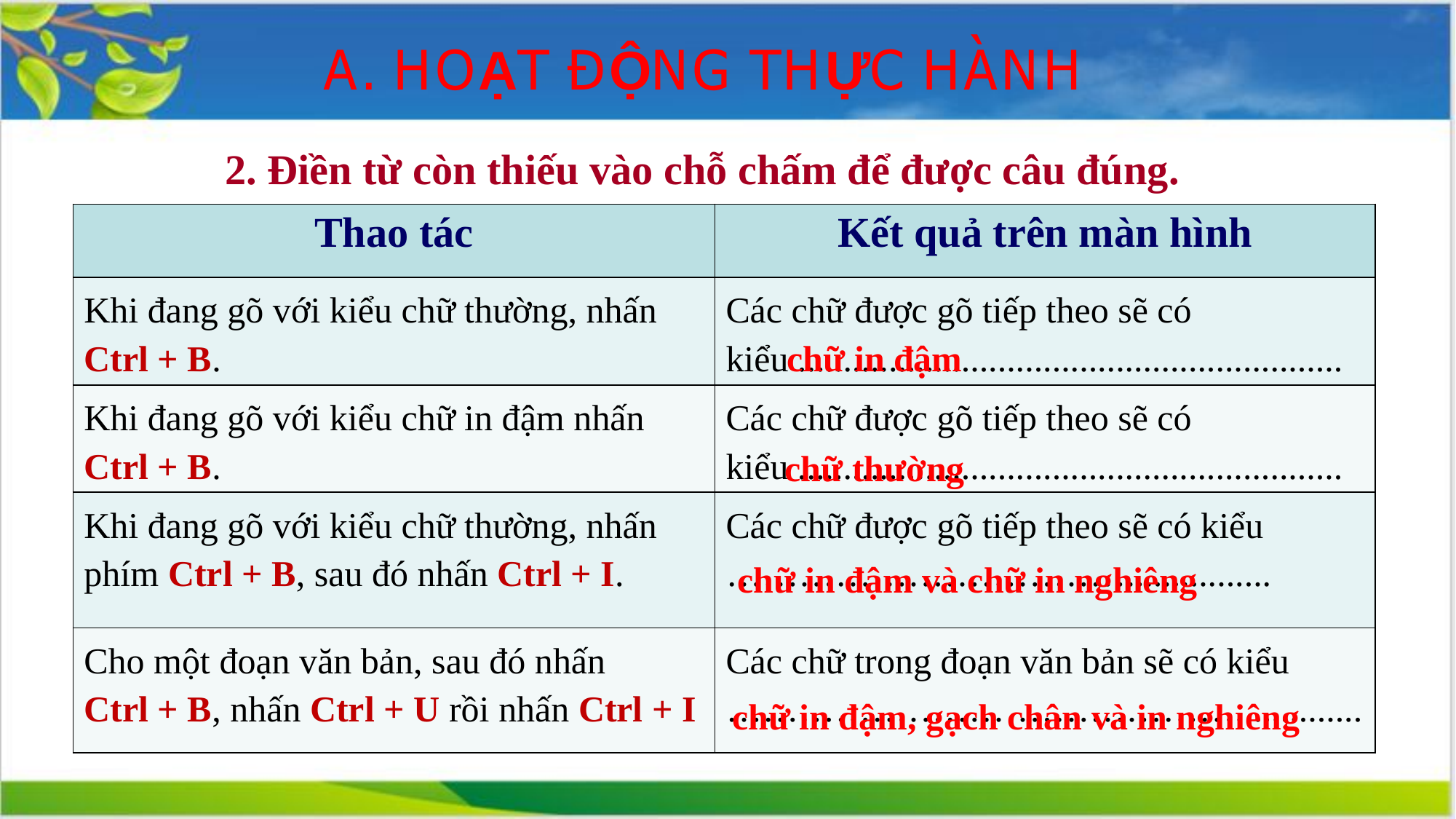

A. HOẠT ĐỘNG THỰC HÀNH

2. Điền từ còn thiếu vào chỗ chấm để được câu đúng.
| Thao tác | Kết quả trên màn hình |
| --- | --- |
| Khi đang gõ với kiểu chữ thường, nhấn Ctrl + B. | Các chữ được gõ tiếp theo sẽ có kiểu ............................................................ |
| Khi đang gõ với kiểu chữ in đậm nhấn Ctrl + B. | Các chữ được gõ tiếp theo sẽ có kiểu ............................................................ |
| Khi đang gõ với kiểu chữ thường, nhấn phím Ctrl + B, sau đó nhấn Ctrl + I. | Các chữ được gõ tiếp theo sẽ có kiểu ……………………………................ |
| Cho một đoạn văn bản, sau đó nhấn Ctrl + B, nhấn Ctrl + U rồi nhấn Ctrl + I | Các chữ trong đoạn văn bản sẽ có kiểu …………………………………….............. |
 chữ in đậm
 chữ thường
chữ in đậm và chữ in nghiêng
 chữ in đậm, gạch chân và in nghiêng